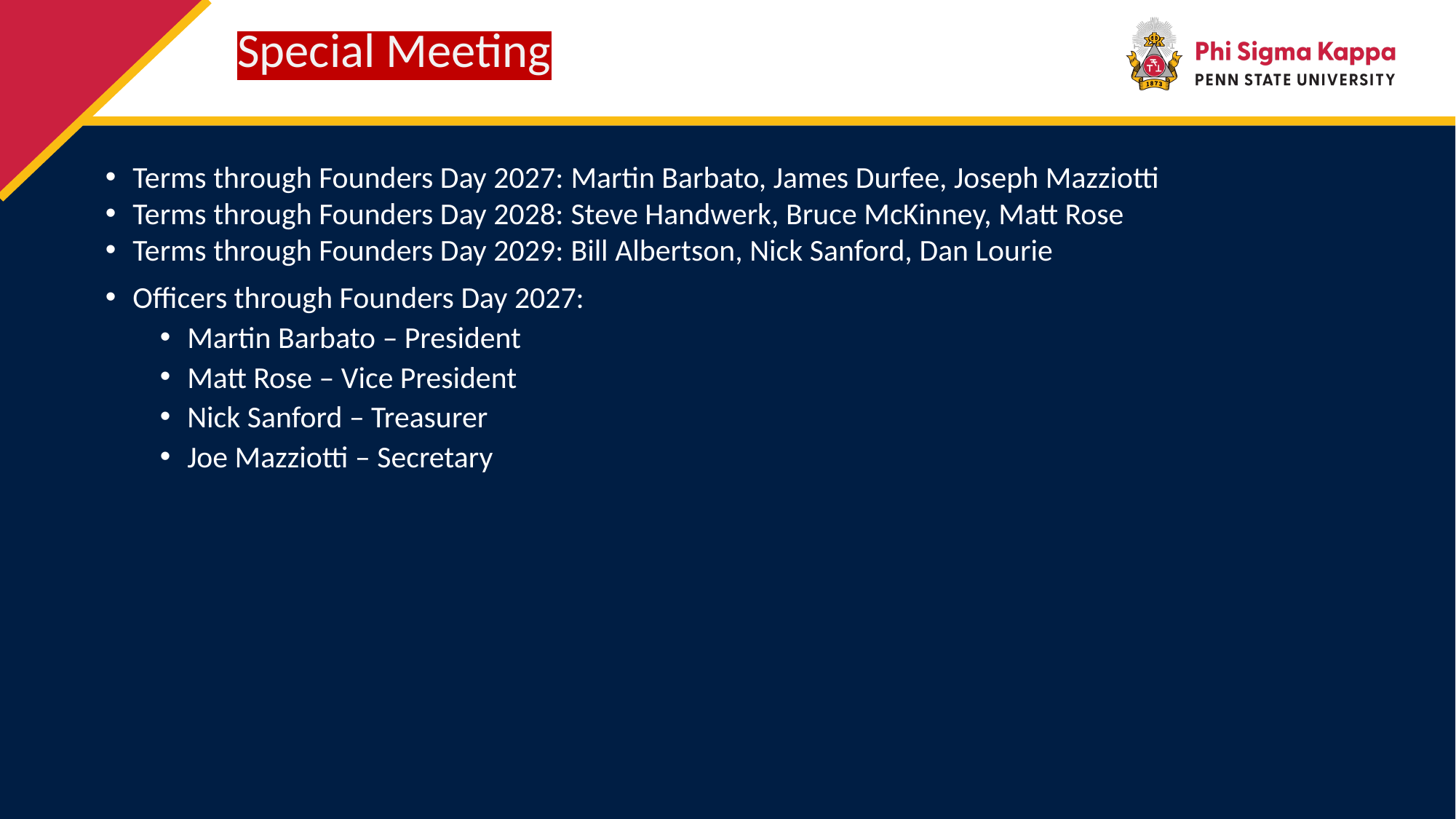

# Special Meeting
Terms through Founders Day 2027: Martin Barbato, James Durfee, Joseph Mazziotti
Terms through Founders Day 2028: Steve Handwerk, Bruce McKinney, Matt Rose
Terms through Founders Day 2029: Bill Albertson, Nick Sanford, Dan Lourie
Officers through Founders Day 2027:
Martin Barbato – President
Matt Rose – Vice President
Nick Sanford – Treasurer
Joe Mazziotti – Secretary